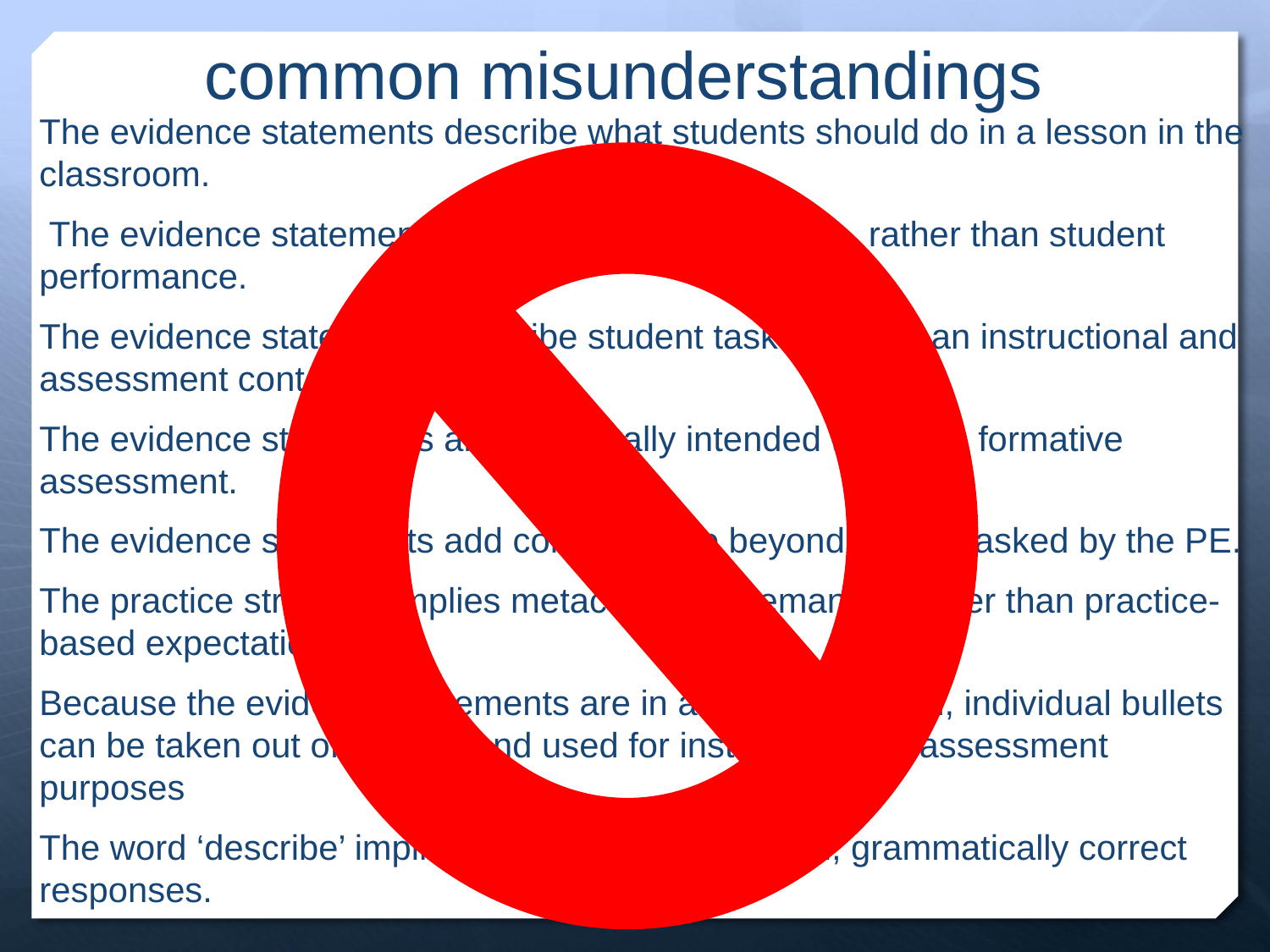

common misunderstandings
The evidence statements describe what students should do in a lesson in the classroom.
 The evidence statements describe teacher practice, rather than student performance.
The evidence statements describe student tasks, both in an instructional and assessment context.
The evidence statements are specifically intended to inform formative assessment.
The evidence statements add content or go beyond what is asked by the PE.
The practice structure implies metacognitive demands, rather than practice-based expectations.
Because the evidence statements are in a list/outline form, individual bullets can be taken out of context and used for instruction and assessment purposes
The word ‘describe’ implies oral or written, detailed, grammatically correct responses.